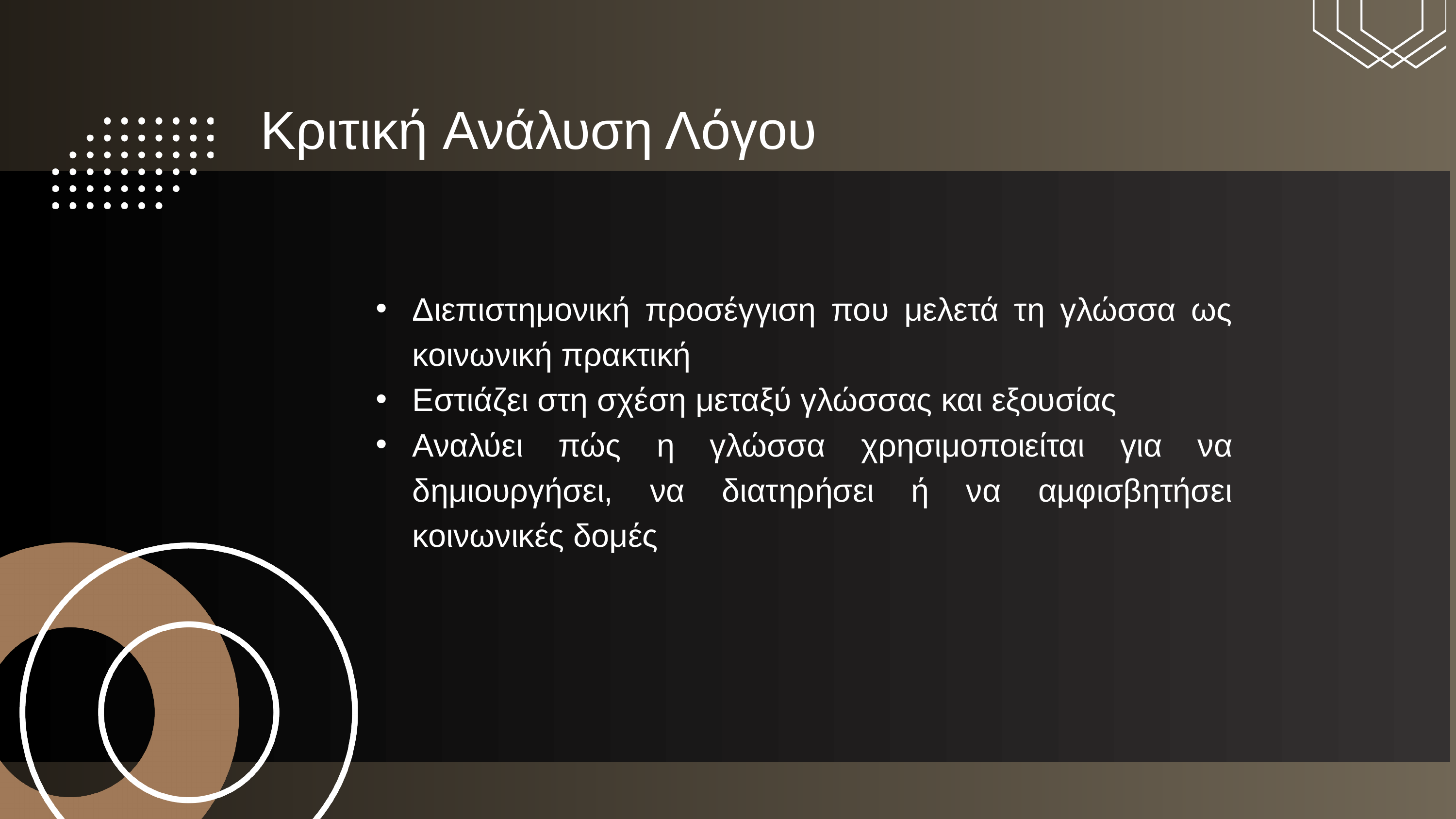

Κριτική Ανάλυση Λόγου

Διεπιστημονική προσέγγιση που μελετά τη γλώσσα ως κοινωνική πρακτική
Εστιάζει στη σχέση μεταξύ γλώσσας και εξουσίας
Αναλύει πώς η γλώσσα χρησιμοποιείται για να δημιουργήσει, να διατηρήσει ή να αμφισβητήσει κοινωνικές δομές